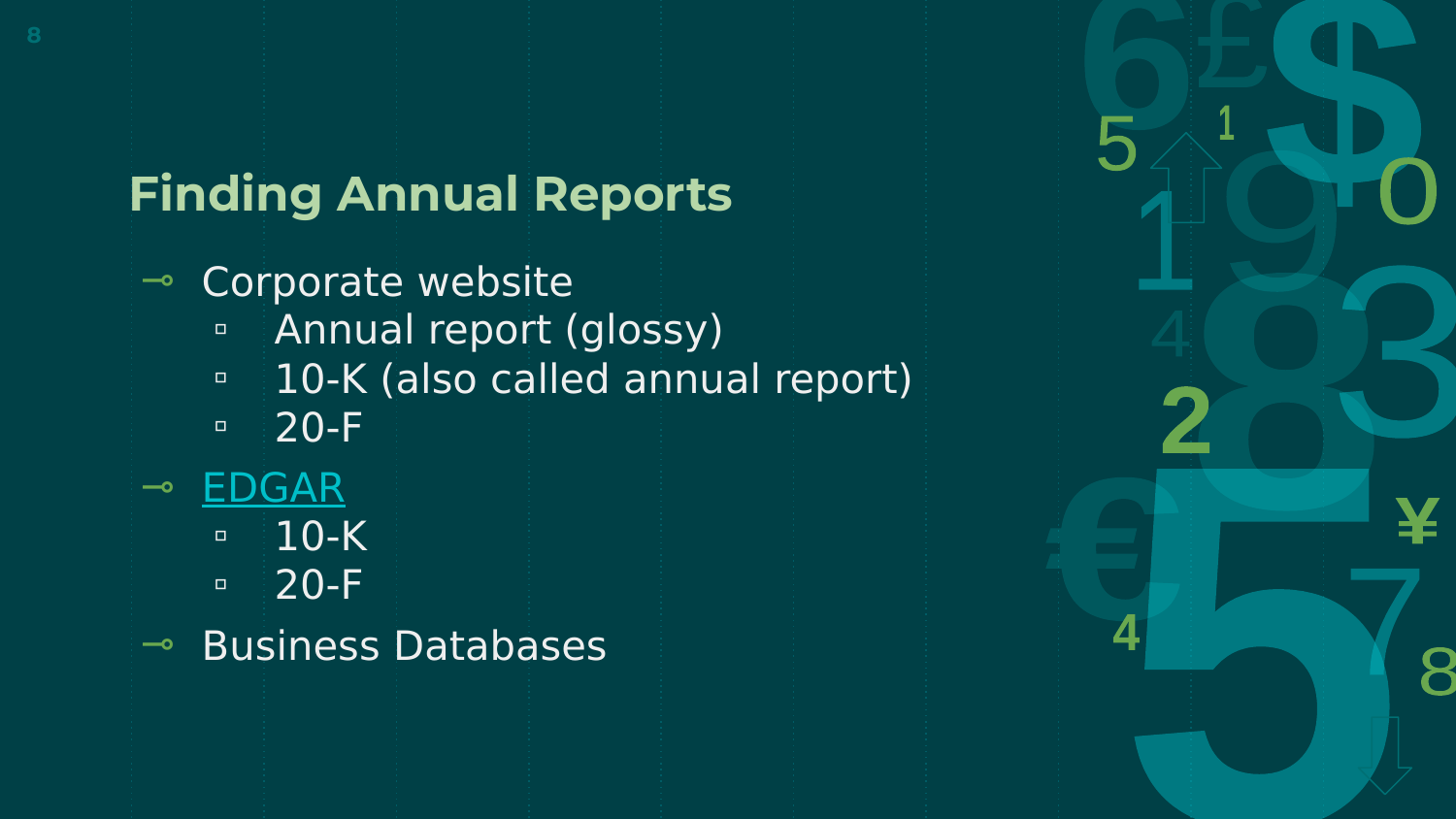

8
# Finding Annual Reports
Corporate website
Annual report (glossy)
10-K (also called annual report)
20-F
EDGAR
10-K
20-F
Business Databases